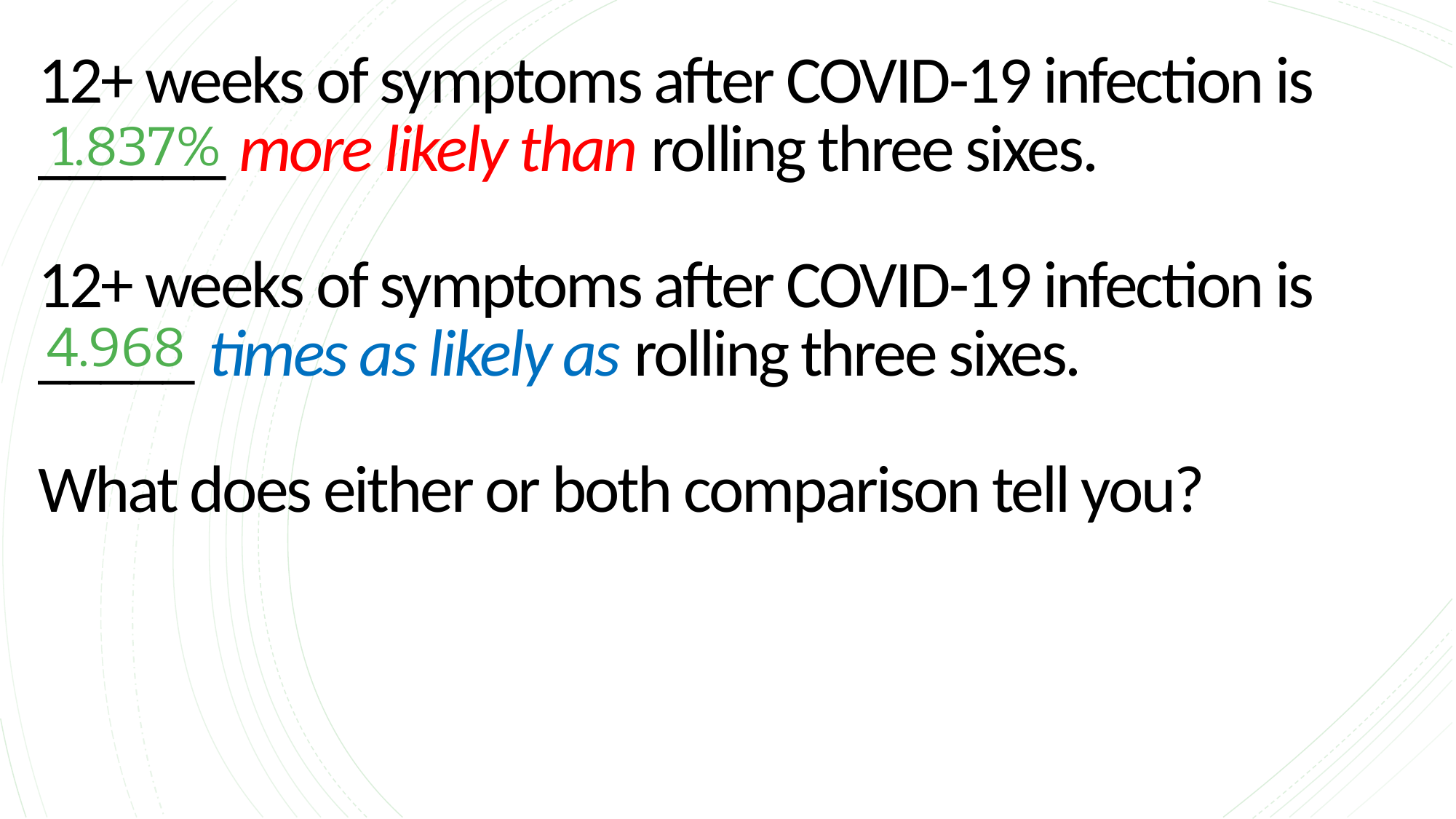

# 12+ weeks of symptoms after COVID-19 infection is ______ more likely than rolling three sixes. 12+ weeks of symptoms after COVID-19 infection is _____ times as likely as rolling three sixes. What does either or both comparison tell you?
1.837%
4.968